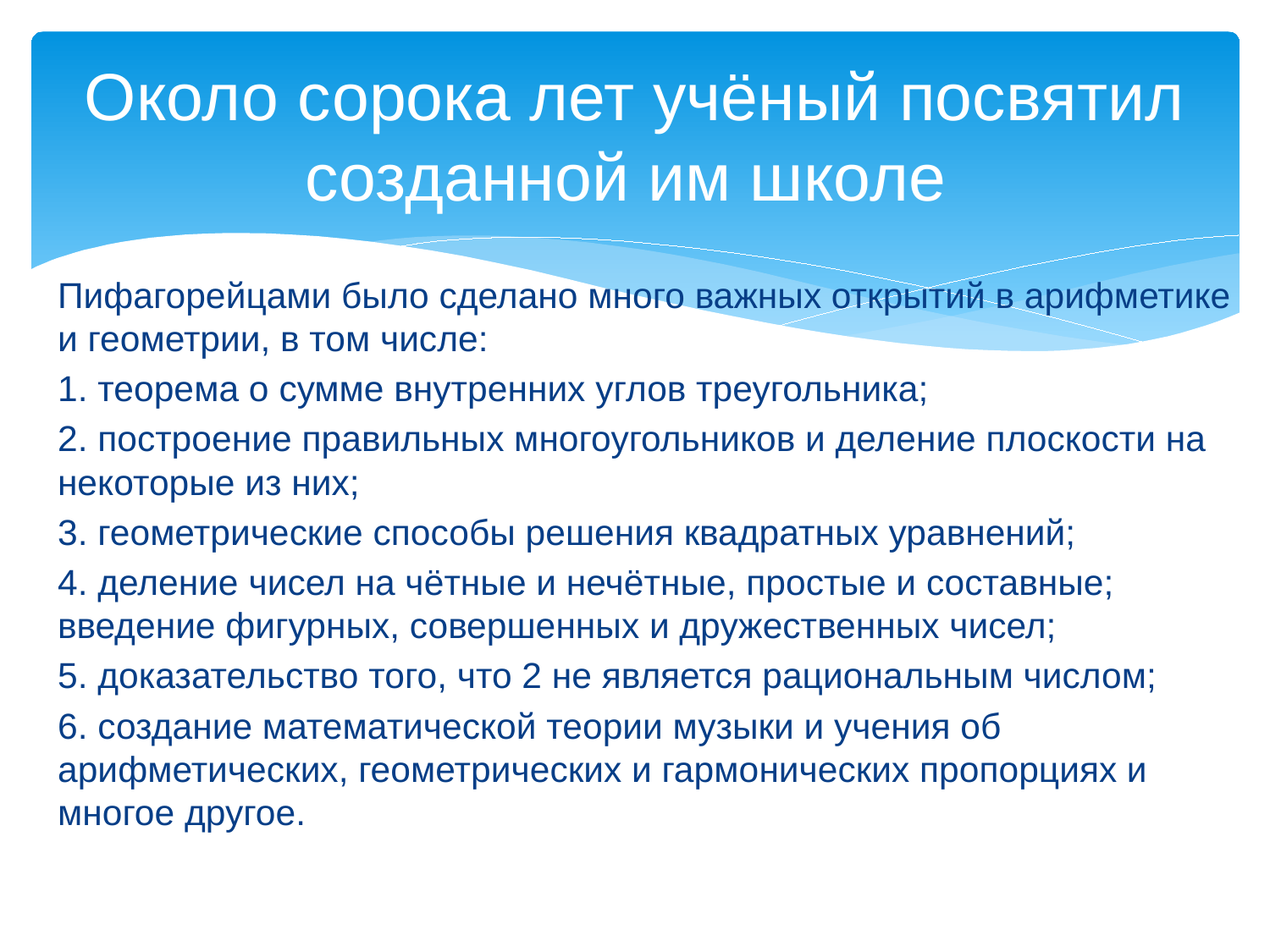

# Около сорока лет учёный посвятил созданной им школе
Пифагорейцами было сделано много важных открытий в арифметике и геометрии, в том числе:
1. теорема о сумме внутренних углов треугольника;
2. построение правильных многоугольников и деление плоскости на некоторые из них;
3. геометрические способы решения квадратных уравнений;
4. деление чисел на чётные и нечётные, простые и составные; введение фигурных, совершенных и дружественных чисел;
5. доказательство того, что 2 не является рациональным числом;
6. создание математической теории музыки и учения об арифметических, геометрических и гармонических пропорциях и многое другое.